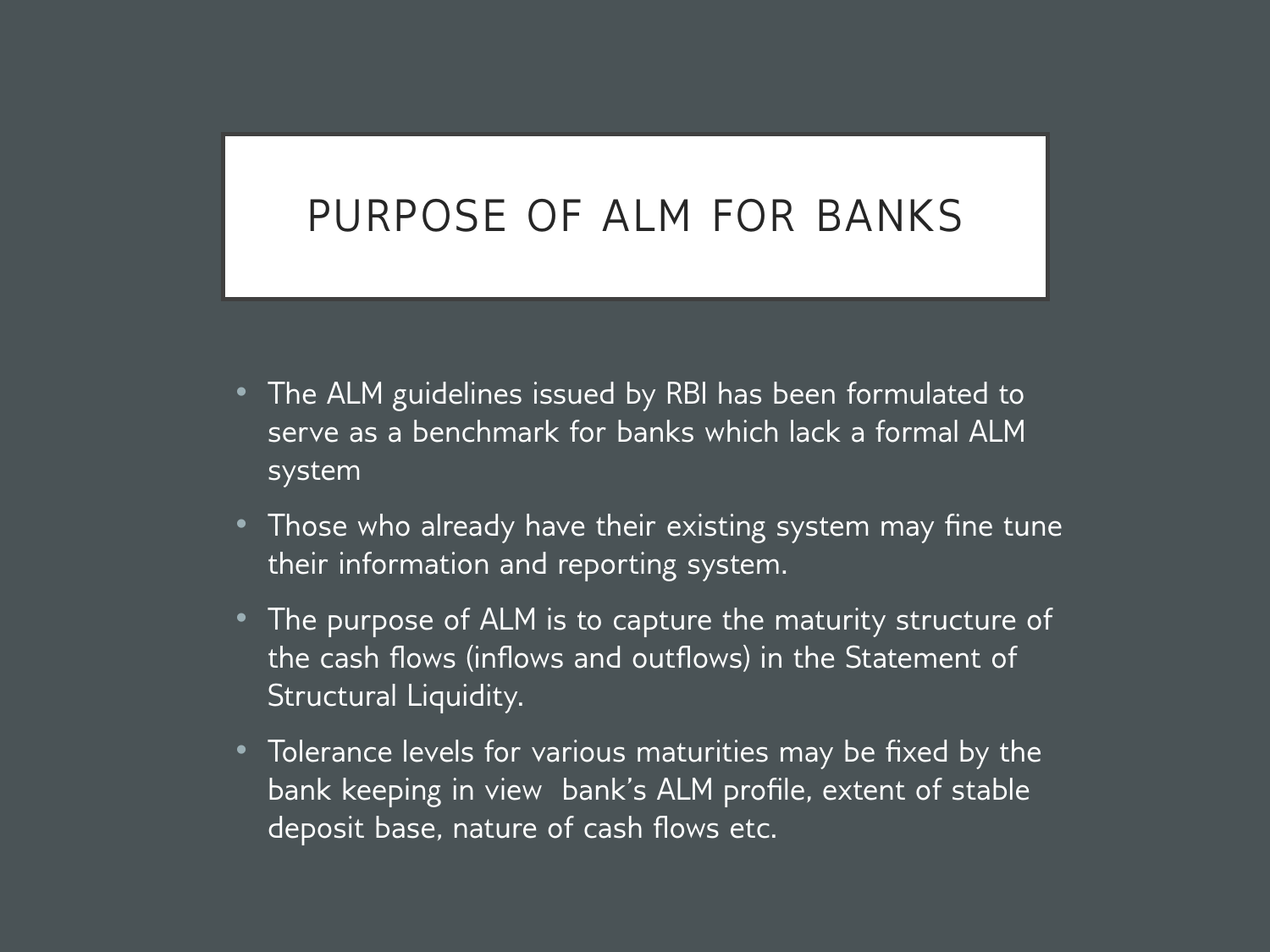

# Purpose of ALM for banks
The ALM guidelines issued by RBI has been formulated to serve as a benchmark for banks which lack a formal ALM system
Those who already have their existing system may fine tune their information and reporting system.
The purpose of ALM is to capture the maturity structure of the cash flows (inflows and outflows) in the Statement of Structural Liquidity.
Tolerance levels for various maturities may be fixed by the bank keeping in view  bank’s ALM profile, extent of stable deposit base, nature of cash flows etc.